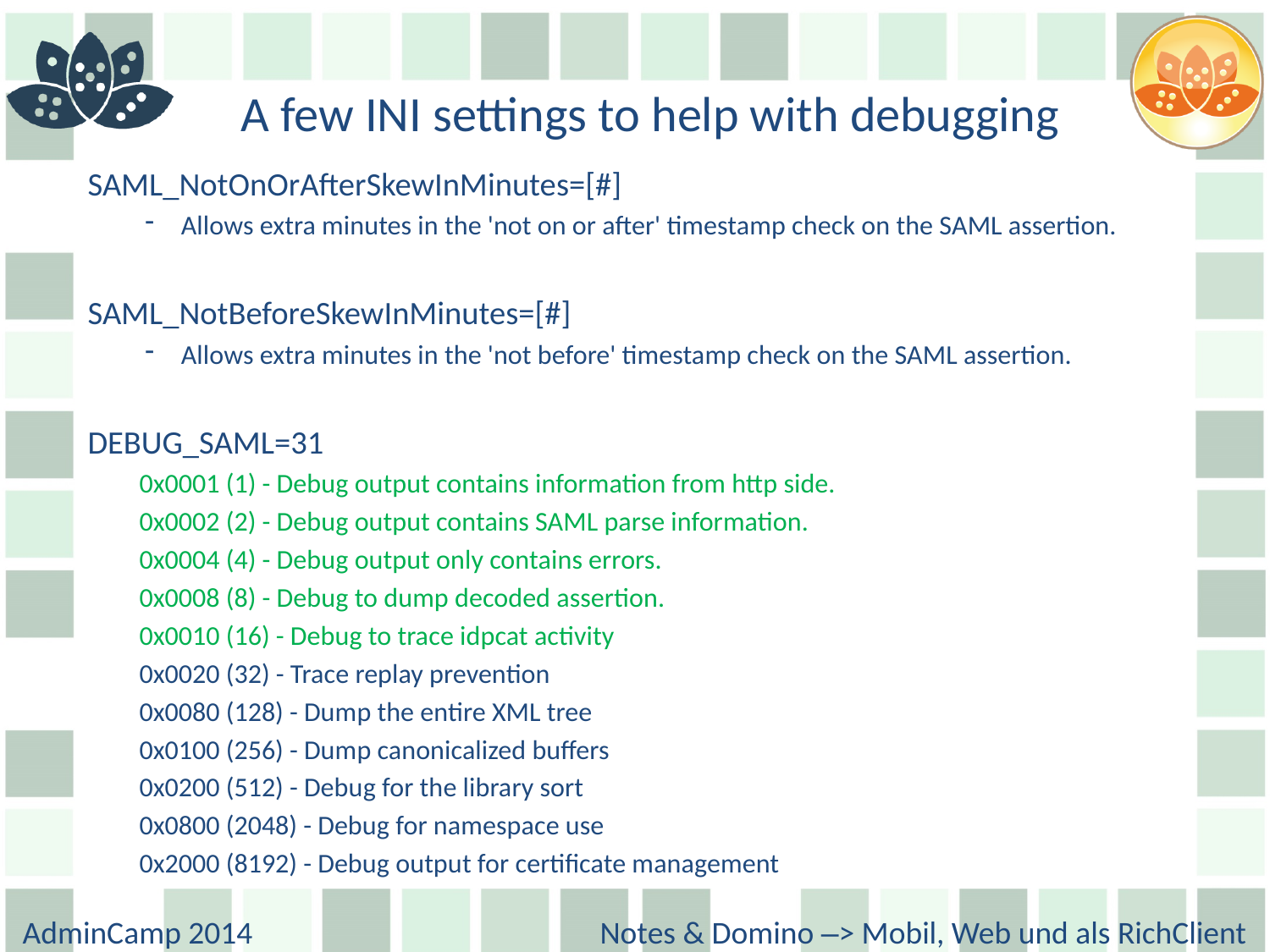

# A few INI settings to help with debugging
SAML_NotOnOrAfterSkewInMinutes=[#]
Allows extra minutes in the 'not on or after' timestamp check on the SAML assertion.

SAML_NotBeforeSkewInMinutes=[#]
Allows extra minutes in the 'not before' timestamp check on the SAML assertion.

DEBUG_SAML=31
0x0001 (1) - Debug output contains information from http side.
0x0002 (2) - Debug output contains SAML parse information.
0x0004 (4) - Debug output only contains errors.
0x0008 (8) - Debug to dump decoded assertion.
0x0010 (16) - Debug to trace idpcat activity
0x0020 (32) - Trace replay prevention
0x0080 (128) - Dump the entire XML tree
0x0100 (256) - Dump canonicalized buffers
0x0200 (512) - Debug for the library sort
0x0800 (2048) - Debug for namespace use
0x2000 (8192) - Debug output for certificate management